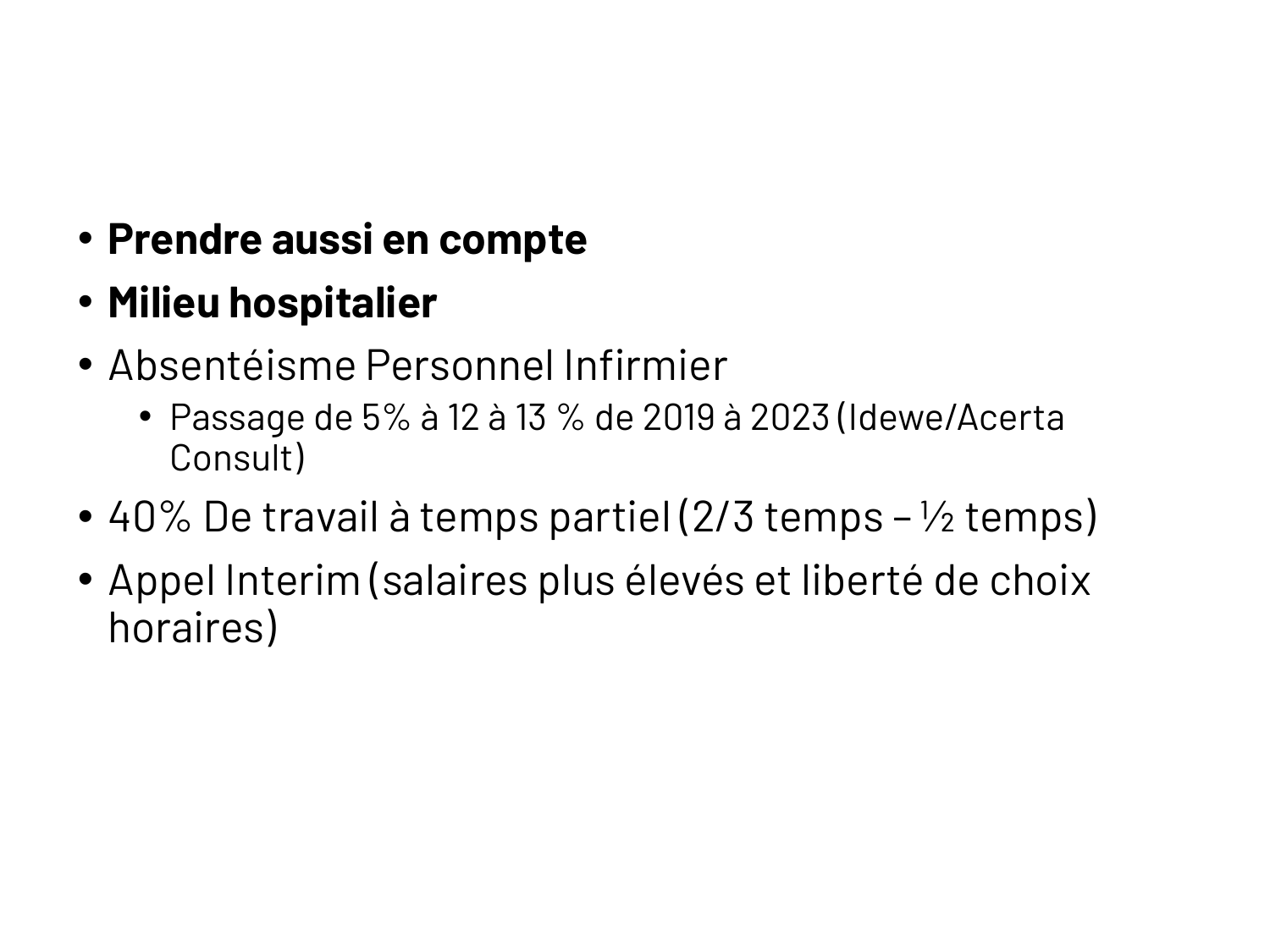

Prendre aussi en compte
Milieu hospitalier
Absentéisme Personnel Infirmier
Passage de 5% à 12 à 13 % de 2019 à 2023 (Idewe/Acerta Consult)
40% De travail à temps partiel (2/3 temps – ½ temps)
Appel Interim (salaires plus élevés et liberté de choix horaires)